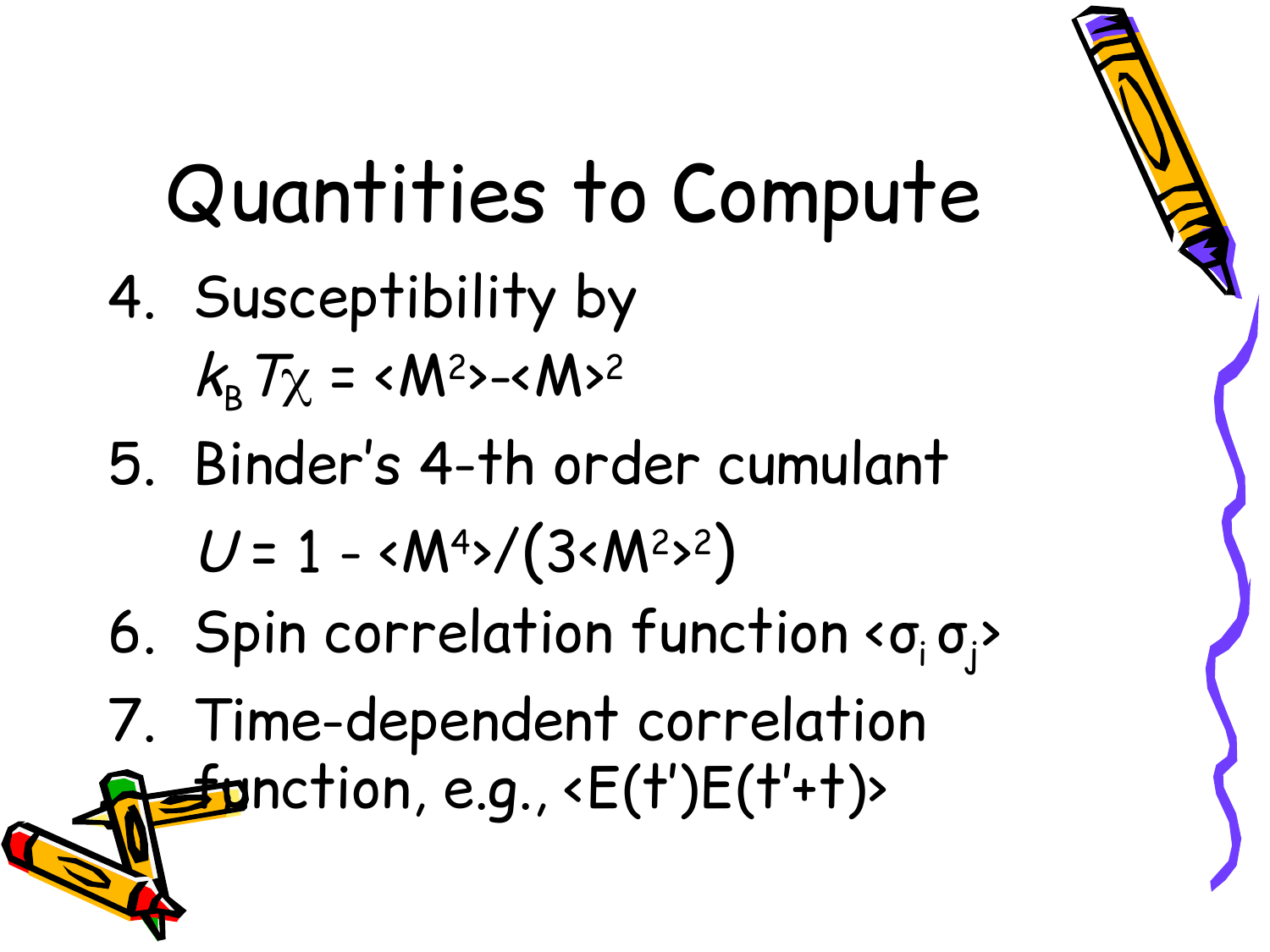

# Quantities to Compute
Susceptibility by
	kBTχ = <M2>-<M>2
5.	Binder’s 4-th order cumulant
	U = 1 - <M4>/(3<M2>2)
Spin correlation function <σi σj>
Time-dependent correlation function, e.g., <E(t’)E(t’+t)>